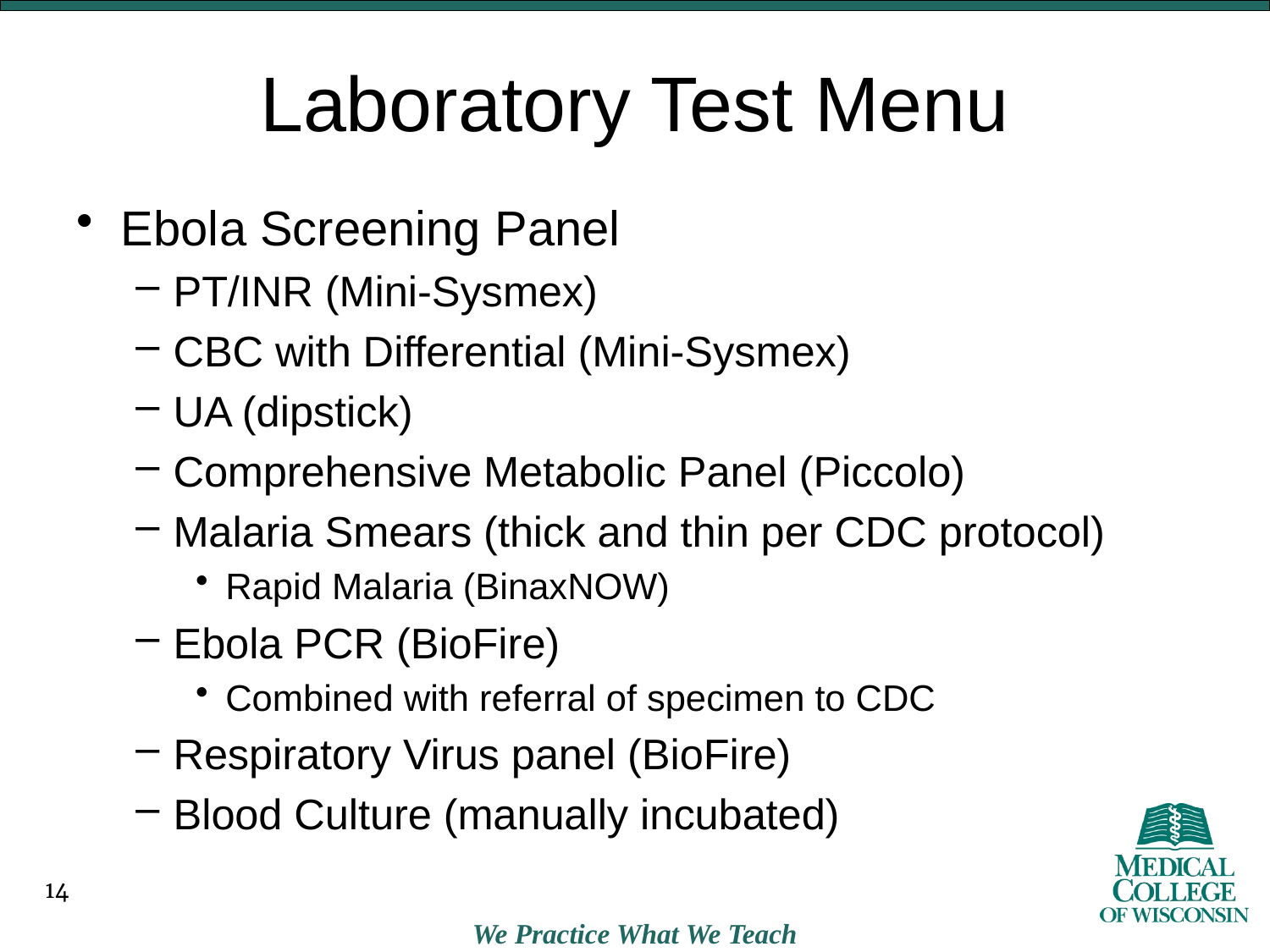

# Laboratory Test Menu
Ebola Screening Panel
PT/INR (Mini-Sysmex)
CBC with Differential (Mini-Sysmex)
UA (dipstick)
Comprehensive Metabolic Panel (Piccolo)
Malaria Smears (thick and thin per CDC protocol)
Rapid Malaria (BinaxNOW)
Ebola PCR (BioFire)
Combined with referral of specimen to CDC
Respiratory Virus panel (BioFire)
Blood Culture (manually incubated)

14